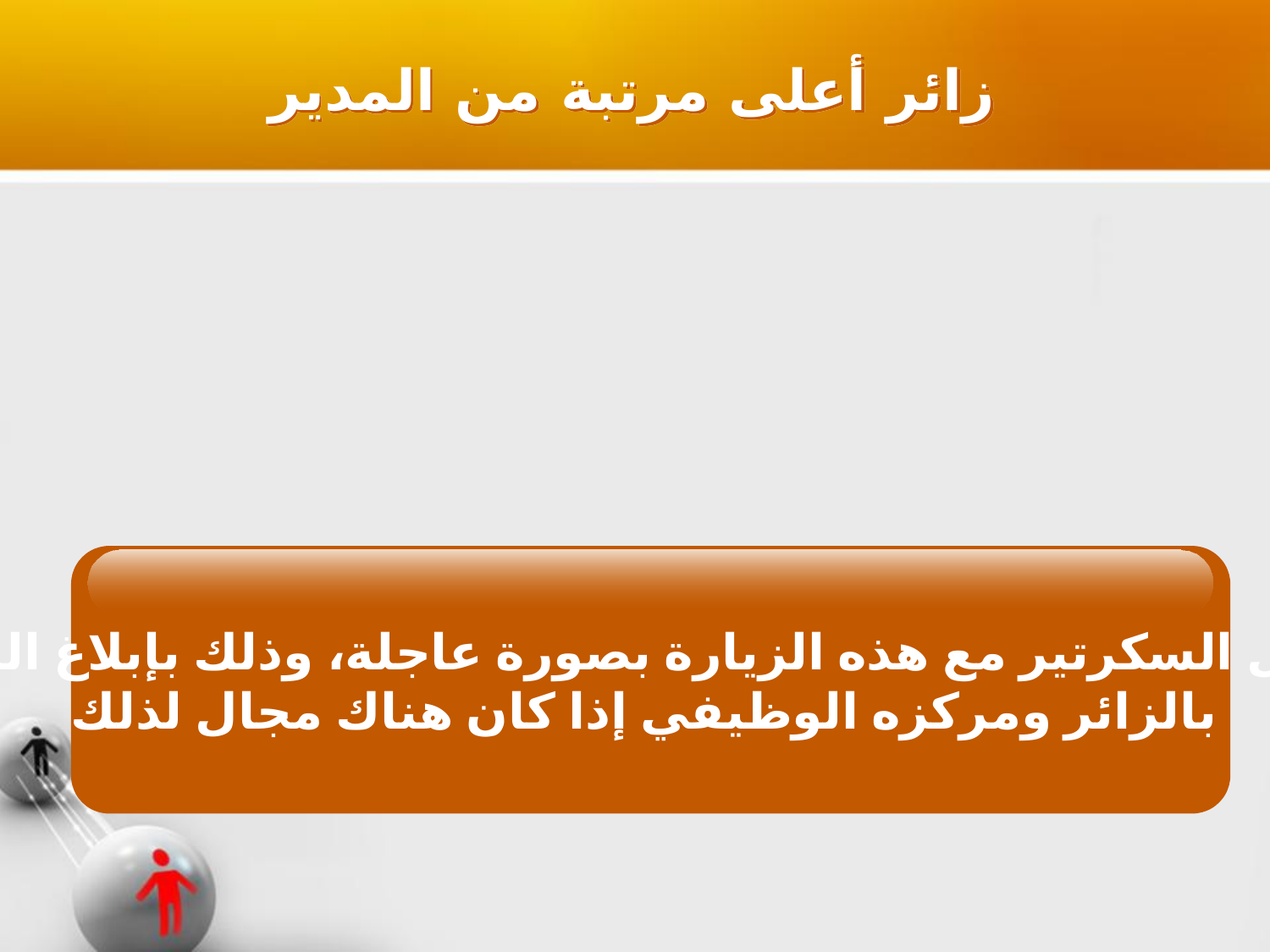

زائر أعلى مرتبة من المدير
يتعامل السكرتير مع هذه الزيارة بصورة عاجلة، وذلك بإبلاغ المدير
 بالزائر ومركزه الوظيفي إذا كان هناك مجال لذلك